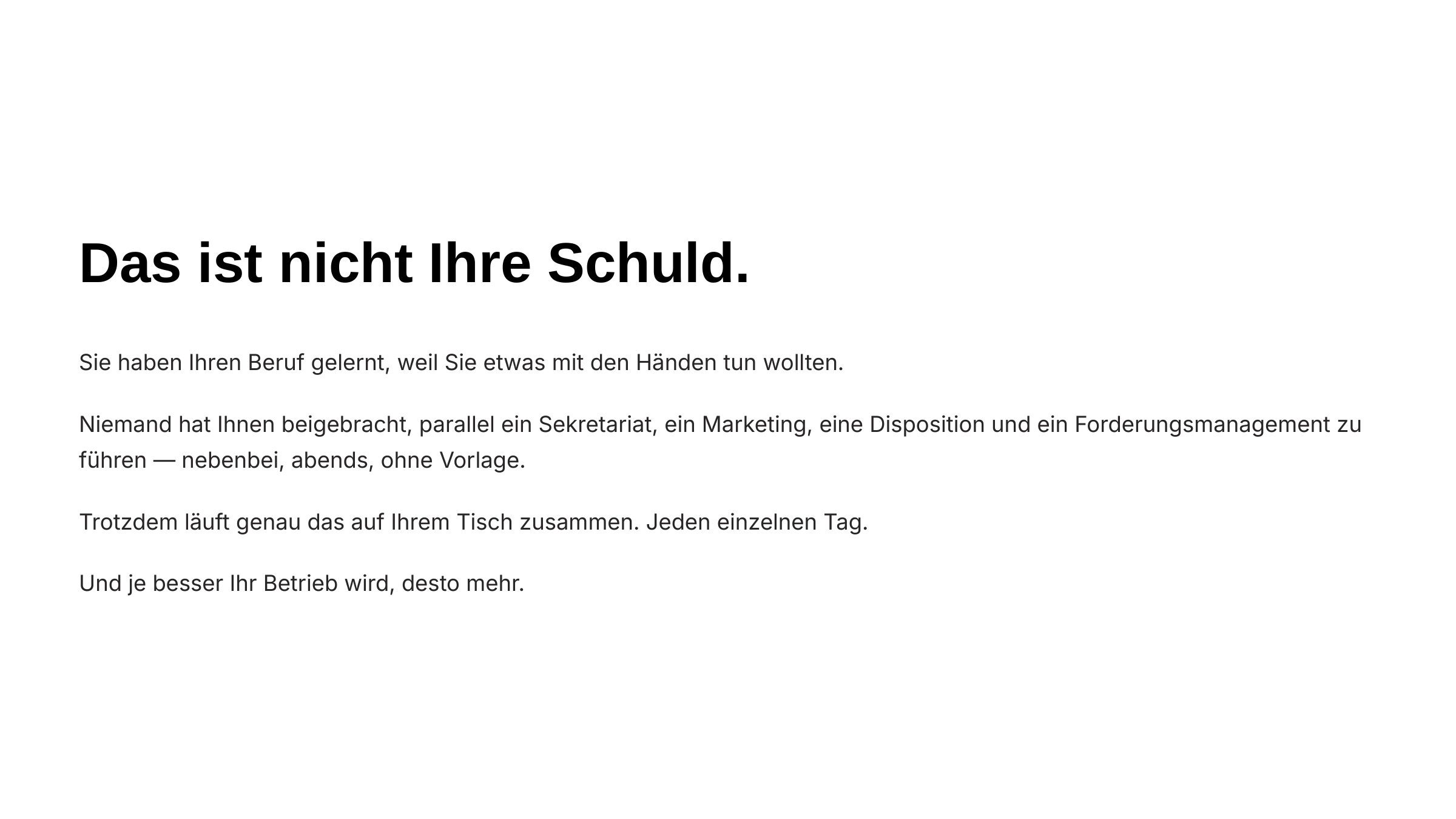

Das ist nicht Ihre Schuld.
Sie haben Ihren Beruf gelernt, weil Sie etwas mit den Händen tun wollten.
Niemand hat Ihnen beigebracht, parallel ein Sekretariat, ein Marketing, eine Disposition und ein Forderungsmanagement zu führen — nebenbei, abends, ohne Vorlage.
Trotzdem läuft genau das auf Ihrem Tisch zusammen. Jeden einzelnen Tag.
Und je besser Ihr Betrieb wird, desto mehr.